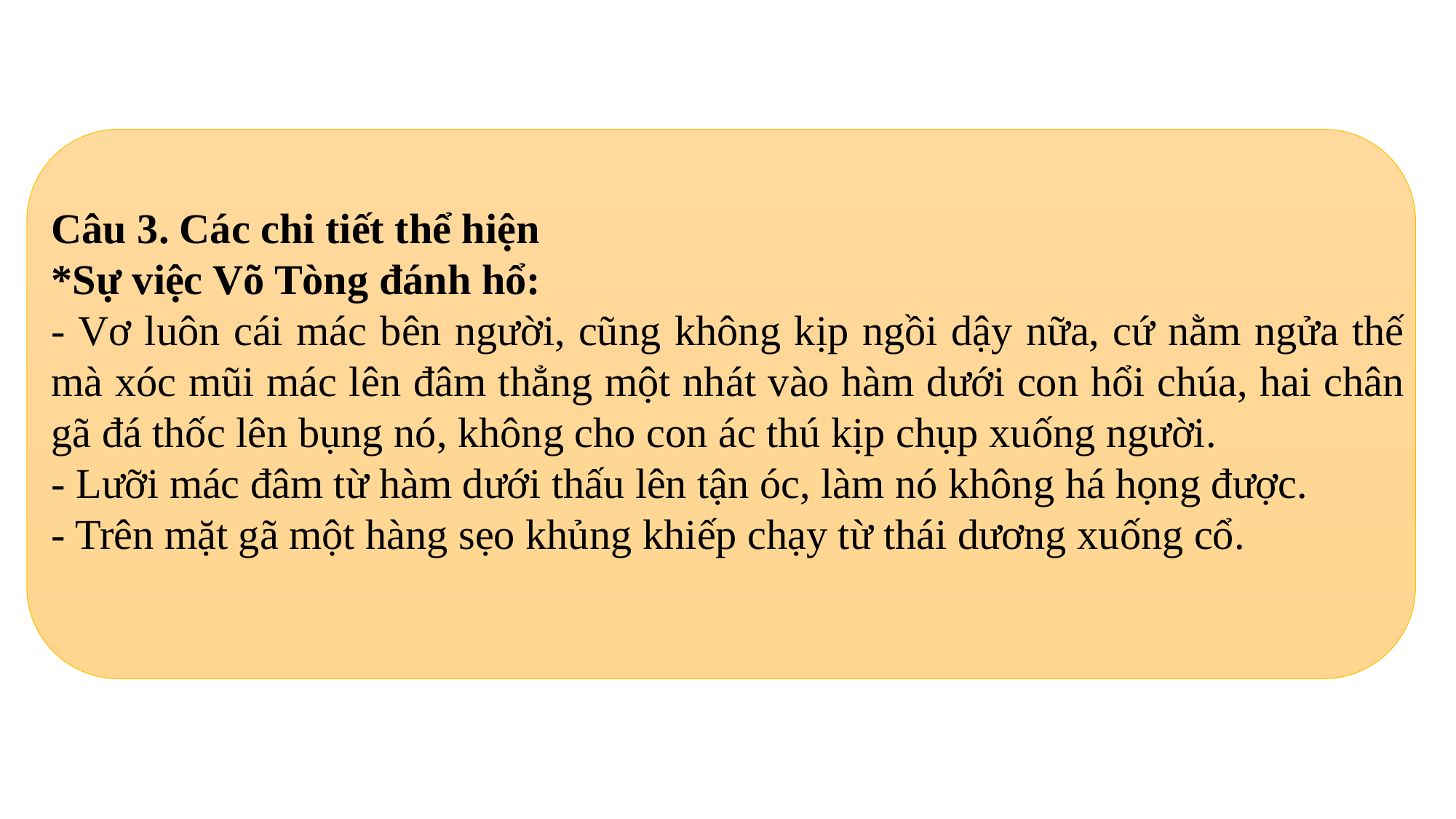

Câu 3. Các chi tiết thể hiện
*Sự việc Võ Tòng đánh hổ:
- Vơ luôn cái mác bên người, cũng không kịp ngồi dậy nữa, cứ nằm ngửa thế mà xóc mũi mác lên đâm thẳng một nhát vào hàm dưới con hổi chúa, hai chân gã đá thốc lên bụng nó, không cho con ác thú kịp chụp xuống người.
- Lưỡi mác đâm từ hàm dưới thấu lên tận óc, làm nó không há họng được.
- Trên mặt gã một hàng sẹo khủng khiếp chạy từ thái dương xuống cổ.